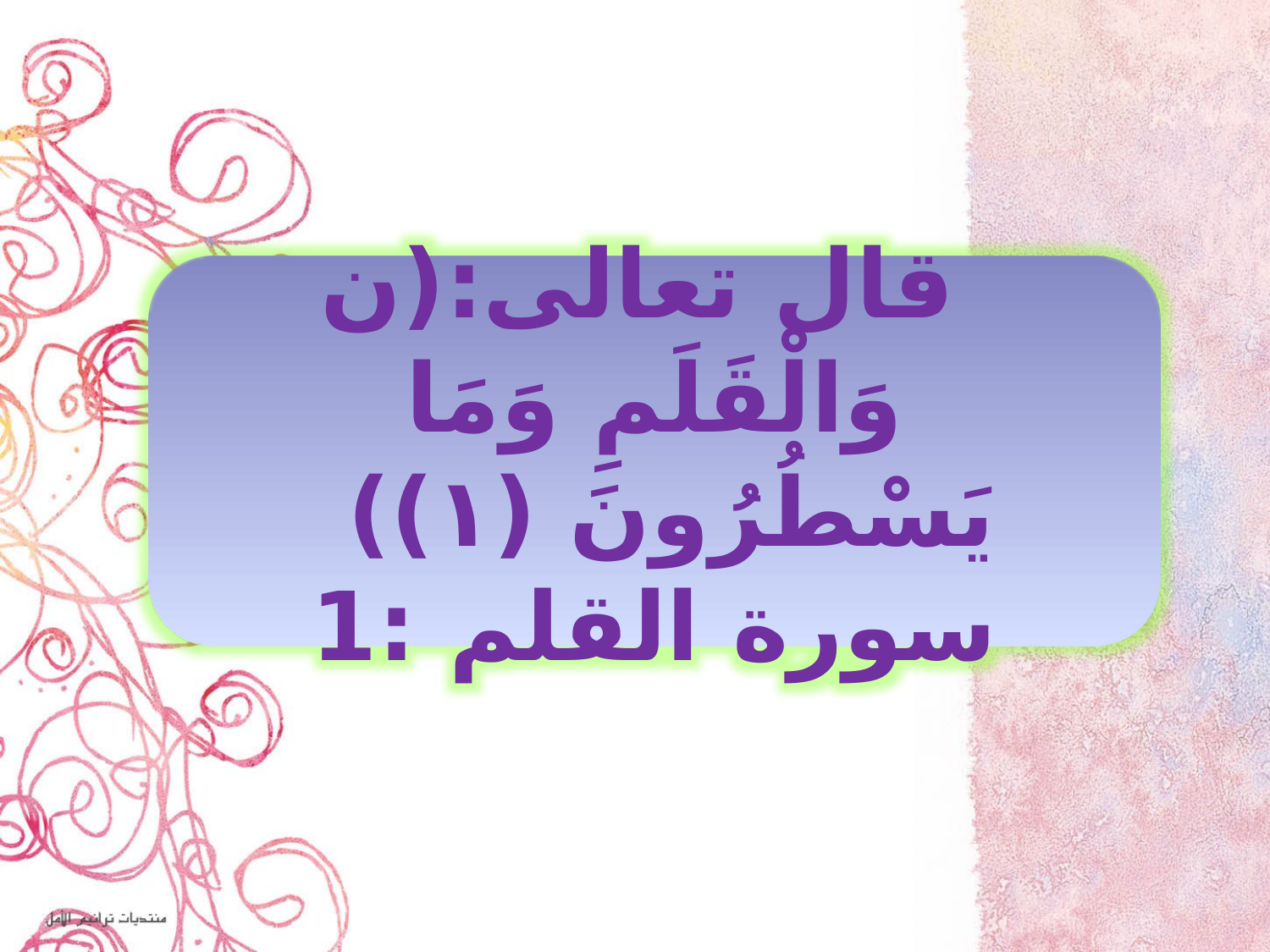

قال تعالى:(ن وَالْقَلَمِ وَمَا يَسْطُرُونَ (١))
سورة القلم :1